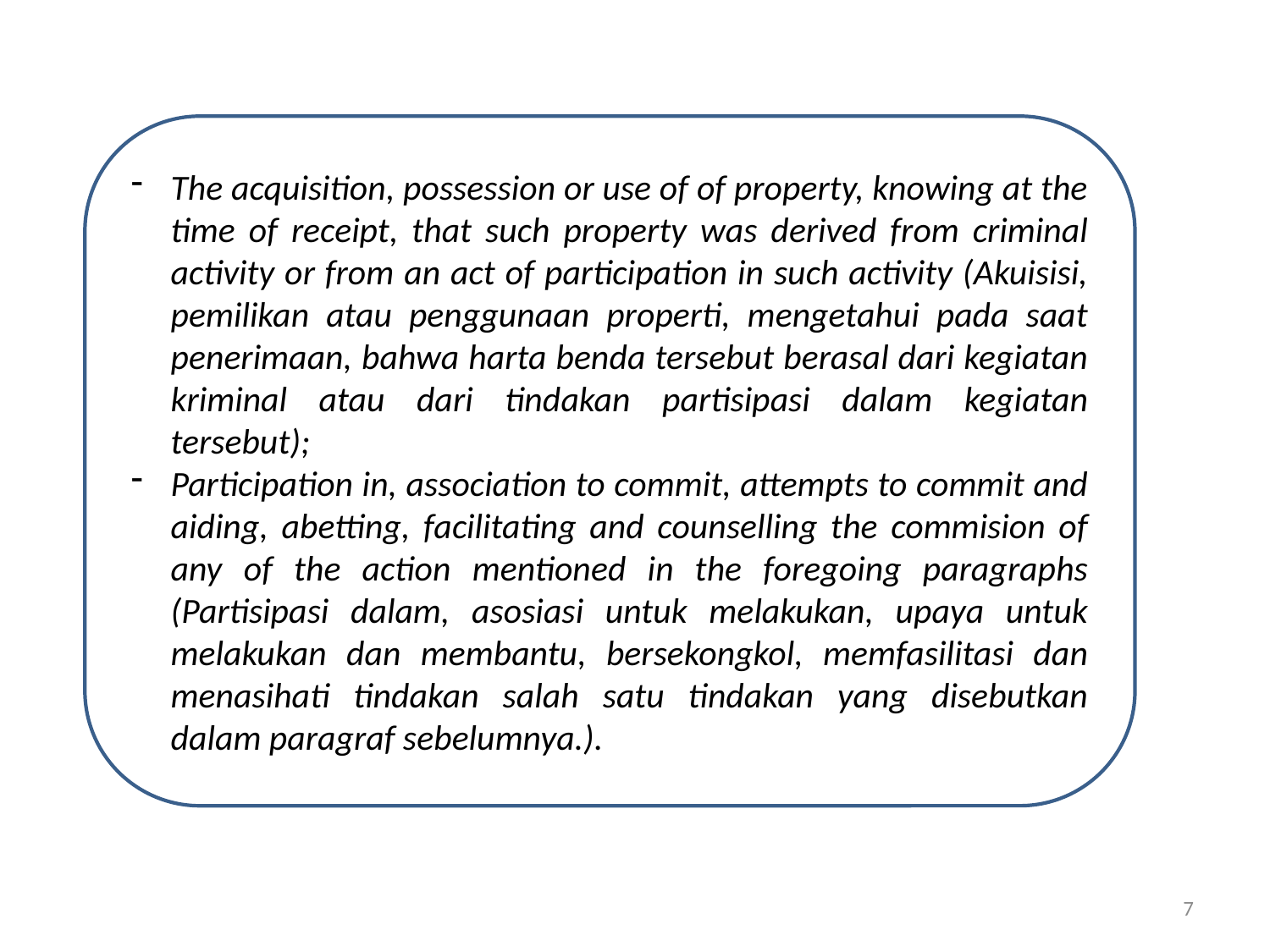

The acquisition, possession or use of of property, knowing at the time of receipt, that such property was derived from criminal activity or from an act of participation in such activity (Akuisisi, pemilikan atau penggunaan properti, mengetahui pada saat penerimaan, bahwa harta benda tersebut berasal dari kegiatan kriminal atau dari tindakan partisipasi dalam kegiatan tersebut);
Participation in, association to commit, attempts to commit and aiding, abetting, facilitating and counselling the commision of any of the action mentioned in the foregoing paragraphs (Partisipasi dalam, asosiasi untuk melakukan, upaya untuk melakukan dan membantu, bersekongkol, memfasilitasi dan menasihati tindakan salah satu tindakan yang disebutkan dalam paragraf sebelumnya.).
7